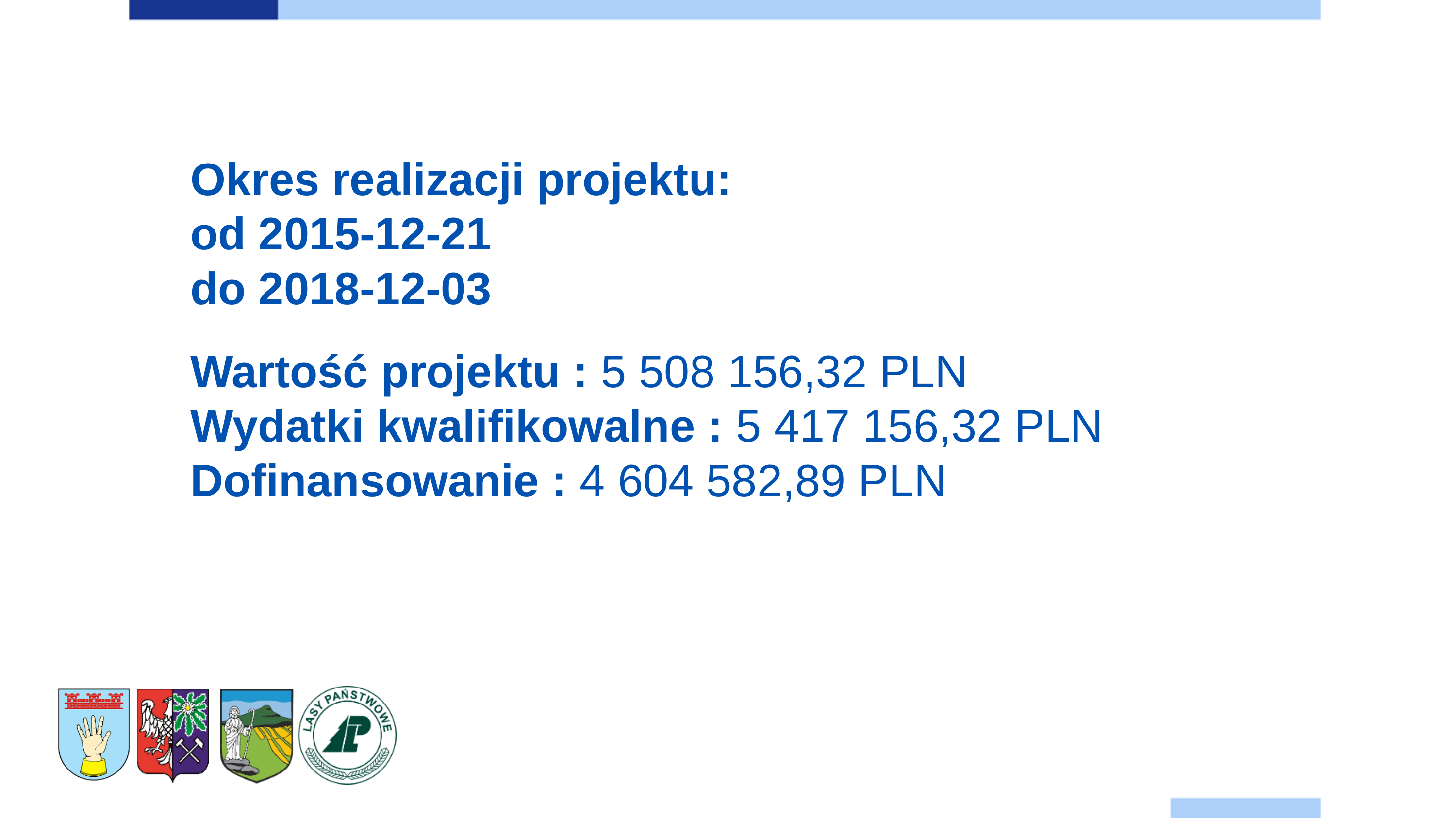

Okres realizacji projektu:
od 2015-12-21
do 2018-12-03
Wartość projektu : 5 508 156,32 PLN
Wydatki kwalifikowalne : 5 417 156,32 PLN
Dofinansowanie : 4 604 582,89 PLN